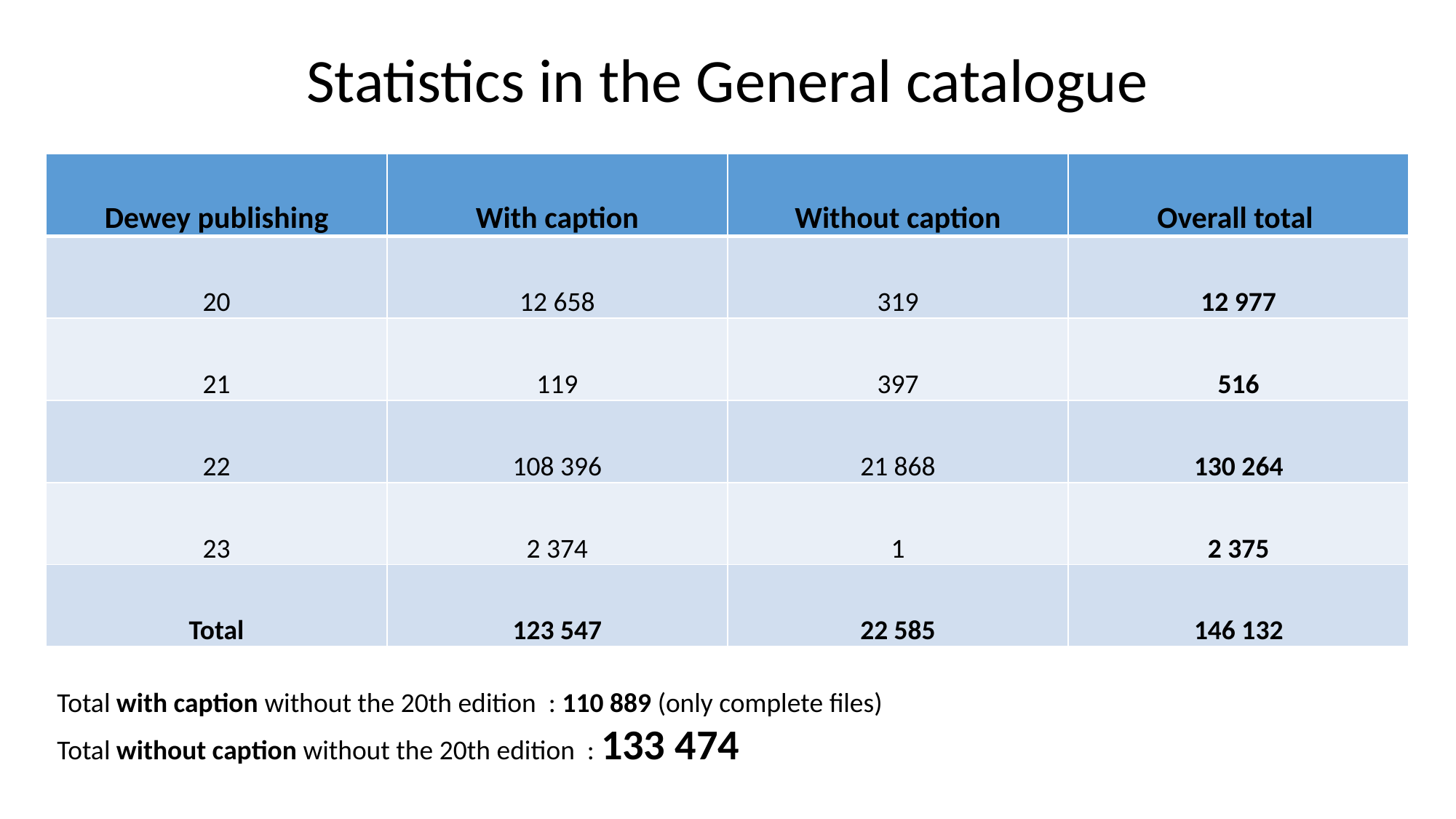

# Statistics in the General catalogue
| Dewey publishing | With caption | Without caption | Overall total |
| --- | --- | --- | --- |
| 20 | 12 658 | 319 | 12 977 |
| 21 | 119 | 397 | 516 |
| 22 | 108 396 | 21 868 | 130 264 |
| 23 | 2 374 | 1 | 2 375 |
| Total | 123 547 | 22 585 | 146 132 |
Total with caption without the 20th edition  : 110 889 (only complete files)
Total without caption without the 20th edition  : 133 474